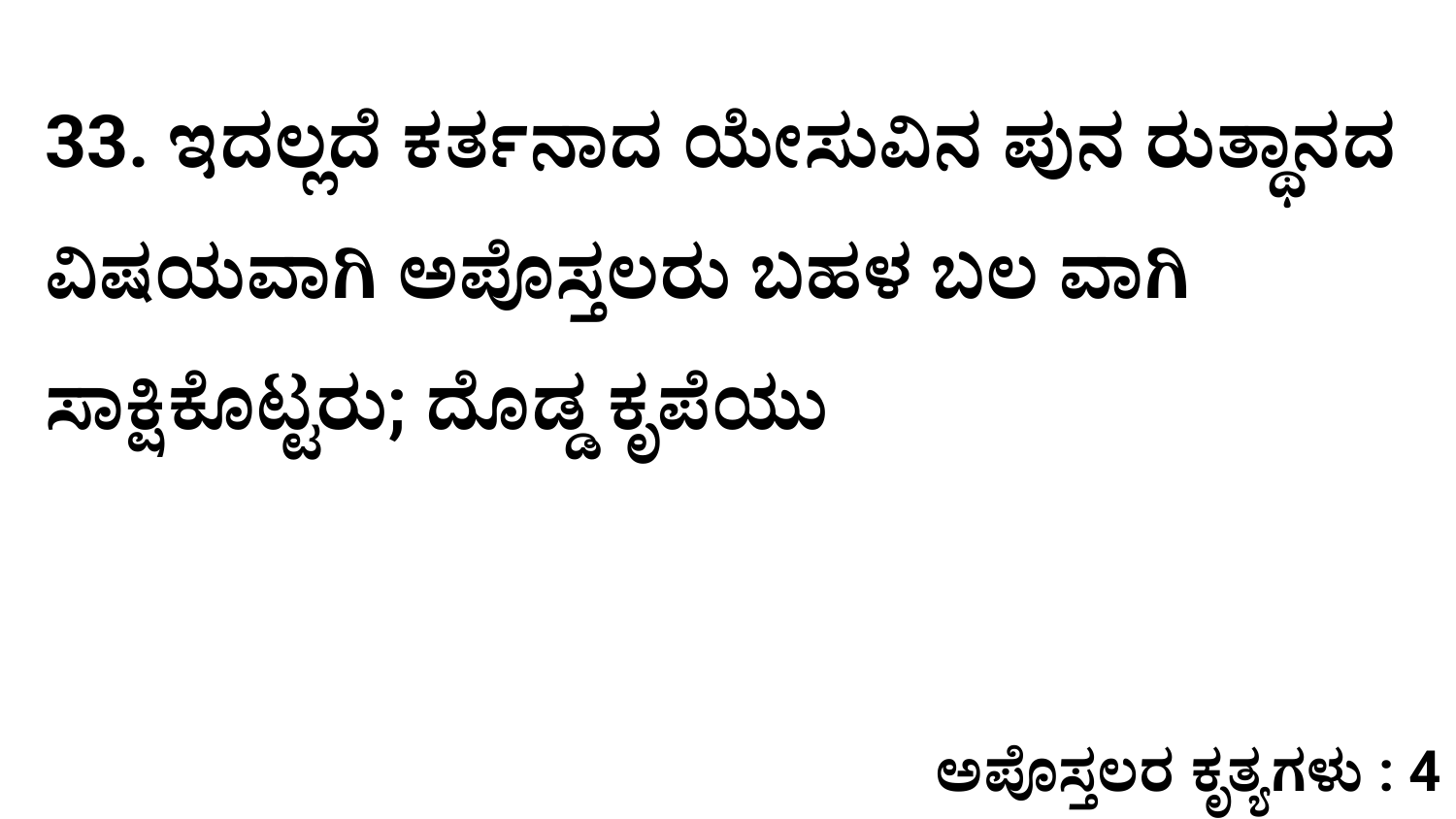

33. ಇದಲ್ಲದೆ ಕರ್ತನಾದ ಯೇಸುವಿನ ಪುನ ರುತ್ಥಾನದ ವಿಷಯವಾಗಿ ಅಪೊಸ್ತಲರು ಬಹಳ ಬಲ ವಾಗಿ ಸಾಕ್ಷಿಕೊಟ್ಟರು; ದೊಡ್ಡ ಕೃಪೆಯು
ಅಪೊಸ್ತಲರ ಕೃತ್ಯಗಳು : 4